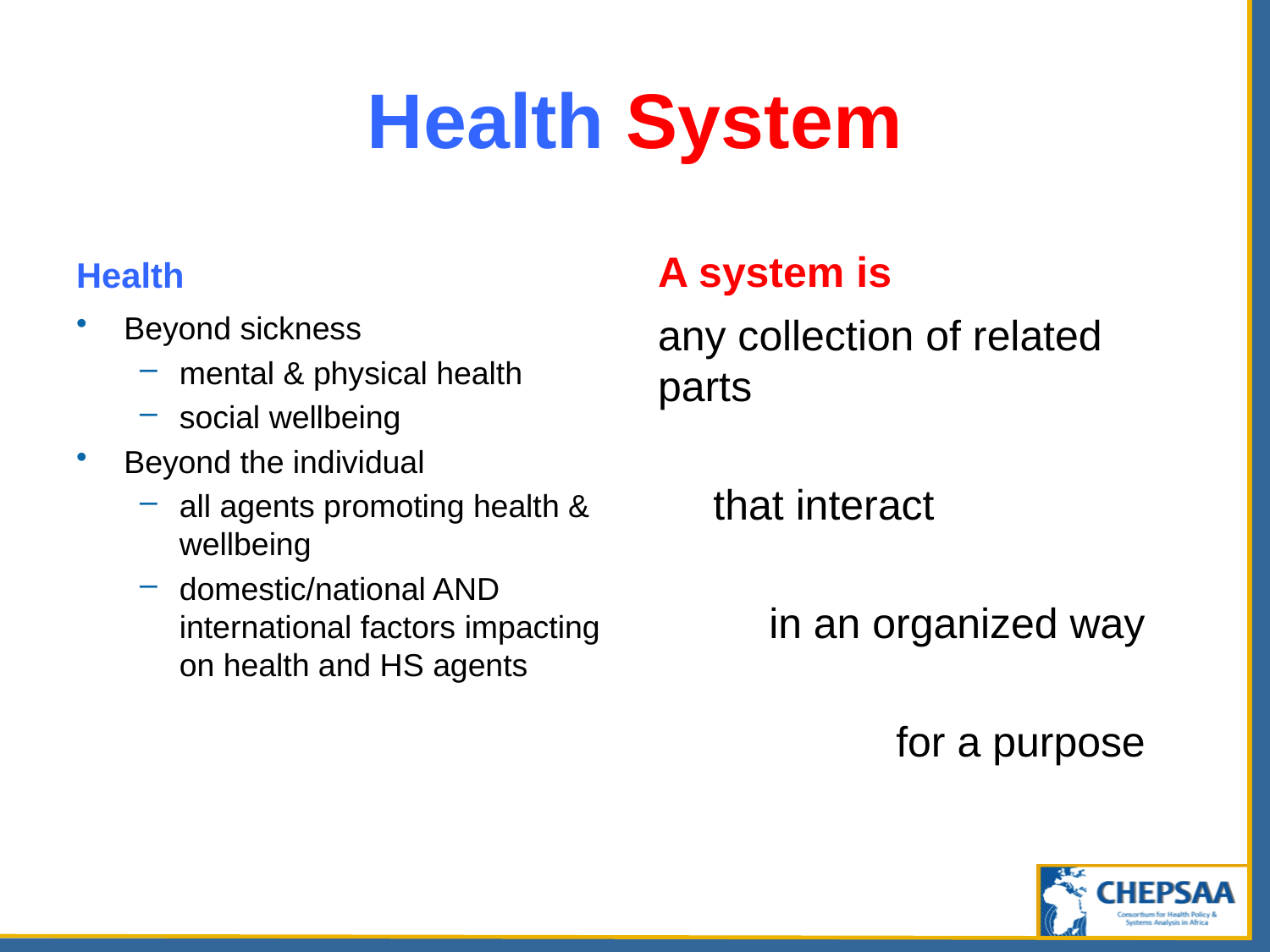

# Health System
Health
A system is
Beyond sickness
mental & physical health
social wellbeing
Beyond the individual
all agents promoting health & wellbeing
domestic/national AND international factors impacting on health and HS agents

any collection of related parts

that interact

in an organized way

for a purpose